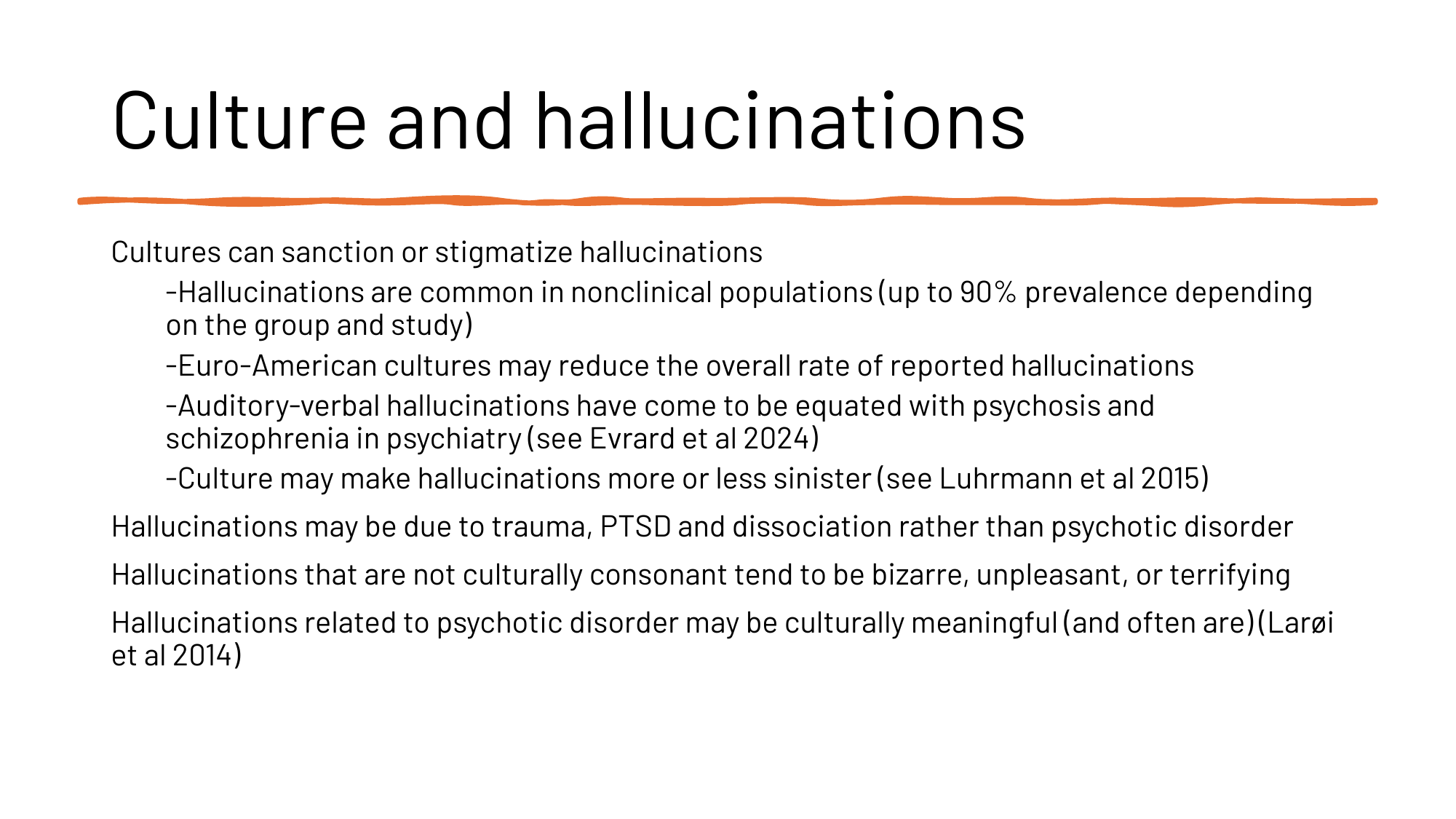

# Culture and hallucinations

Cultures can sanction or stigmatize hallucinations
-Hallucinations are common in nonclinical populations (up to 90% prevalence depending on the group and study)
-Euro-American cultures may reduce the overall rate of reported hallucinations
-Auditory-verbal hallucinations have come to be equated with psychosis and schizophrenia in psychiatry (see Evrard et al 2024)
-Culture may make hallucinations more or less sinister (see Luhrmann et al 2015)
Hallucinations may be due to trauma, PTSD and dissociation rather than psychotic disorder
Hallucinations that are not culturally consonant tend to be bizarre, unpleasant, or terrifying
Hallucinations related to psychotic disorder may be culturally meaningful (and often are) (Larøi et al 2014)